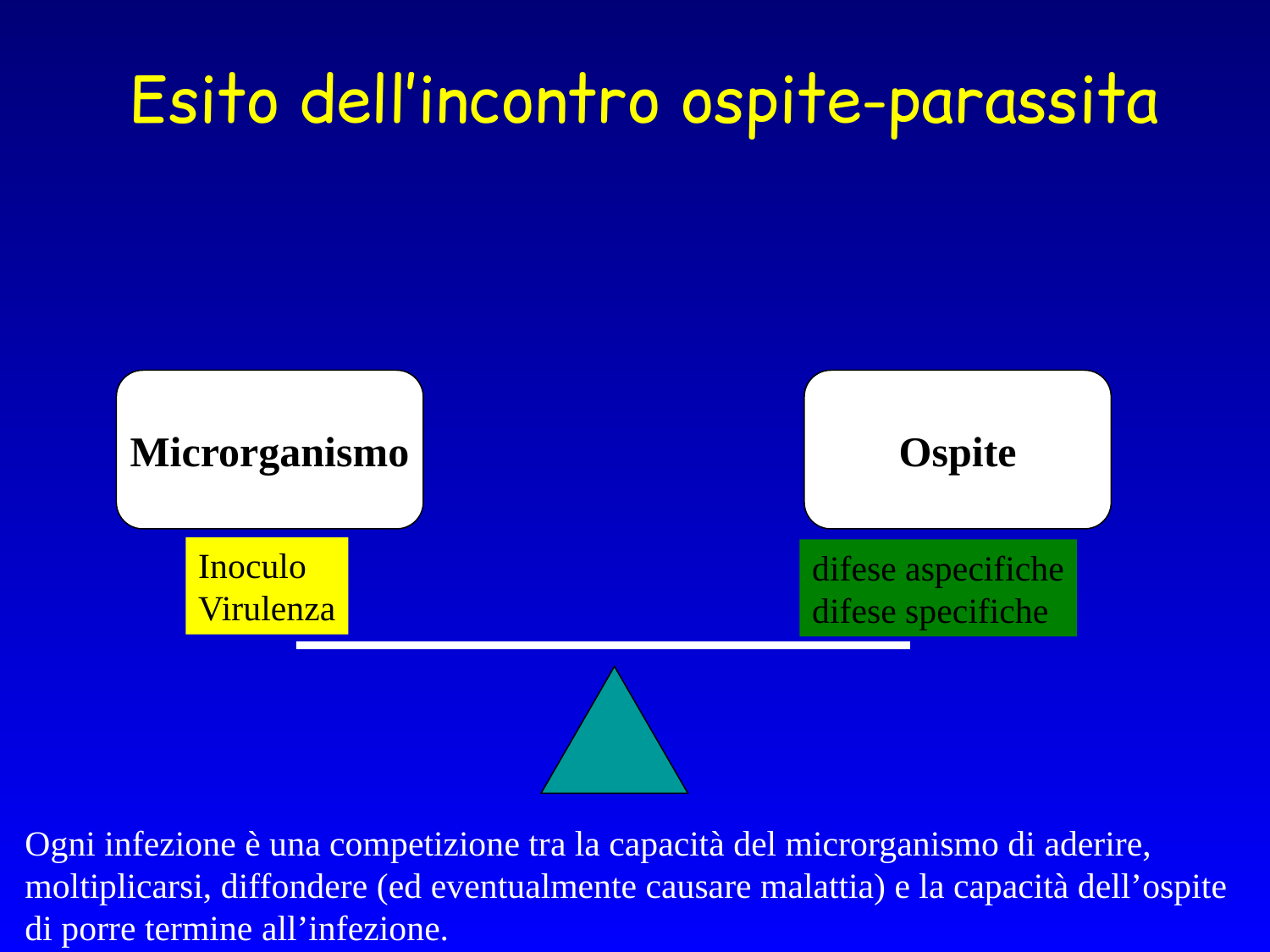

Esito dell’incontro ospite-parassita
Microrganismo
Ospite
Inoculo
Virulenza
difese aspecifiche
difese specifiche

Ogni infezione è una competizione tra la capacità del microrganismo di aderire, moltiplicarsi, diffondere (ed eventualmente causare malattia) e la capacità dell’ospite di porre termine all’infezione.